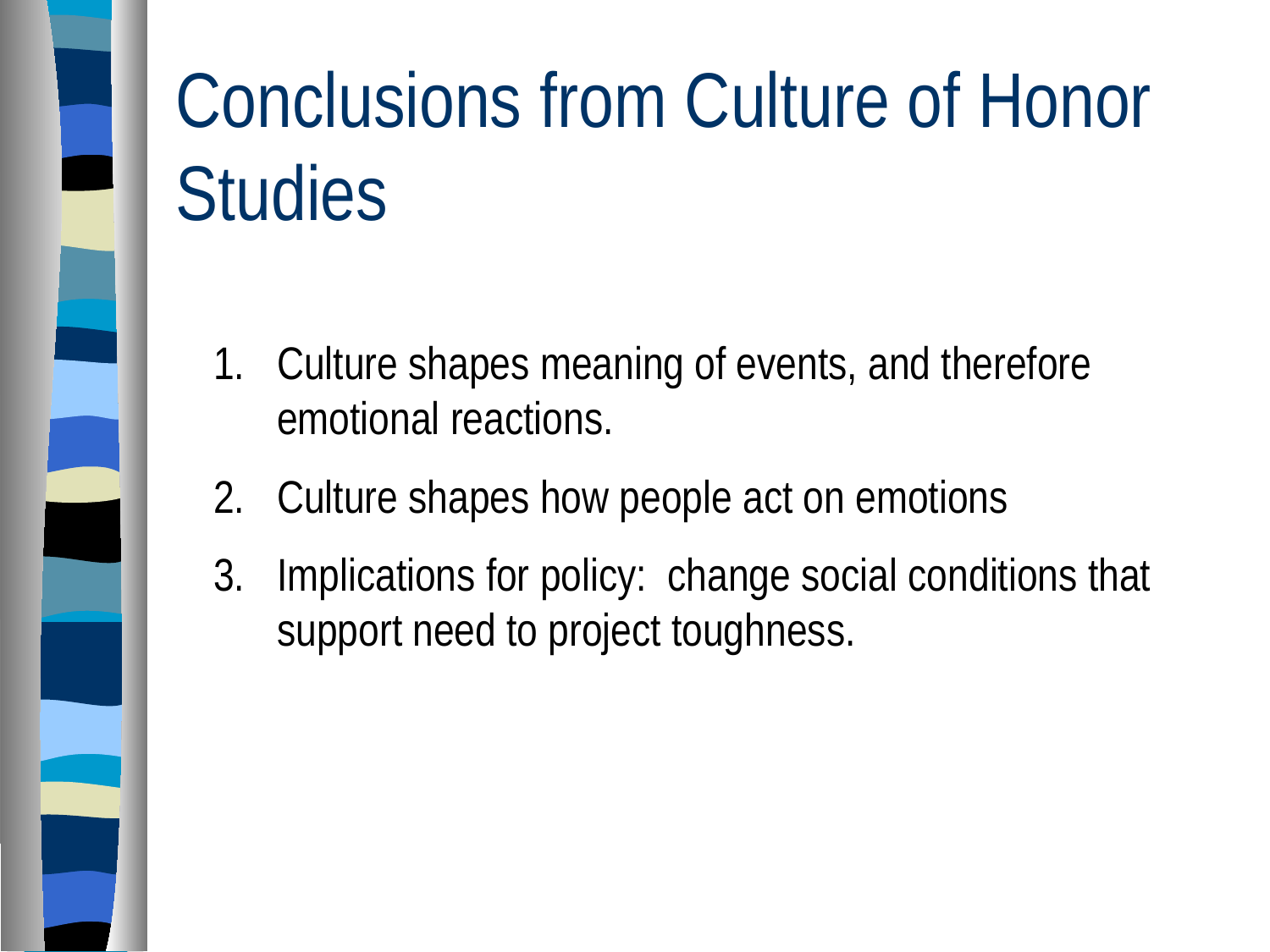

# Conclusions from Culture of Honor Studies
Culture shapes meaning of events, and therefore emotional reactions.
Culture shapes how people act on emotions
Implications for policy:  change social conditions that support need to project toughness.